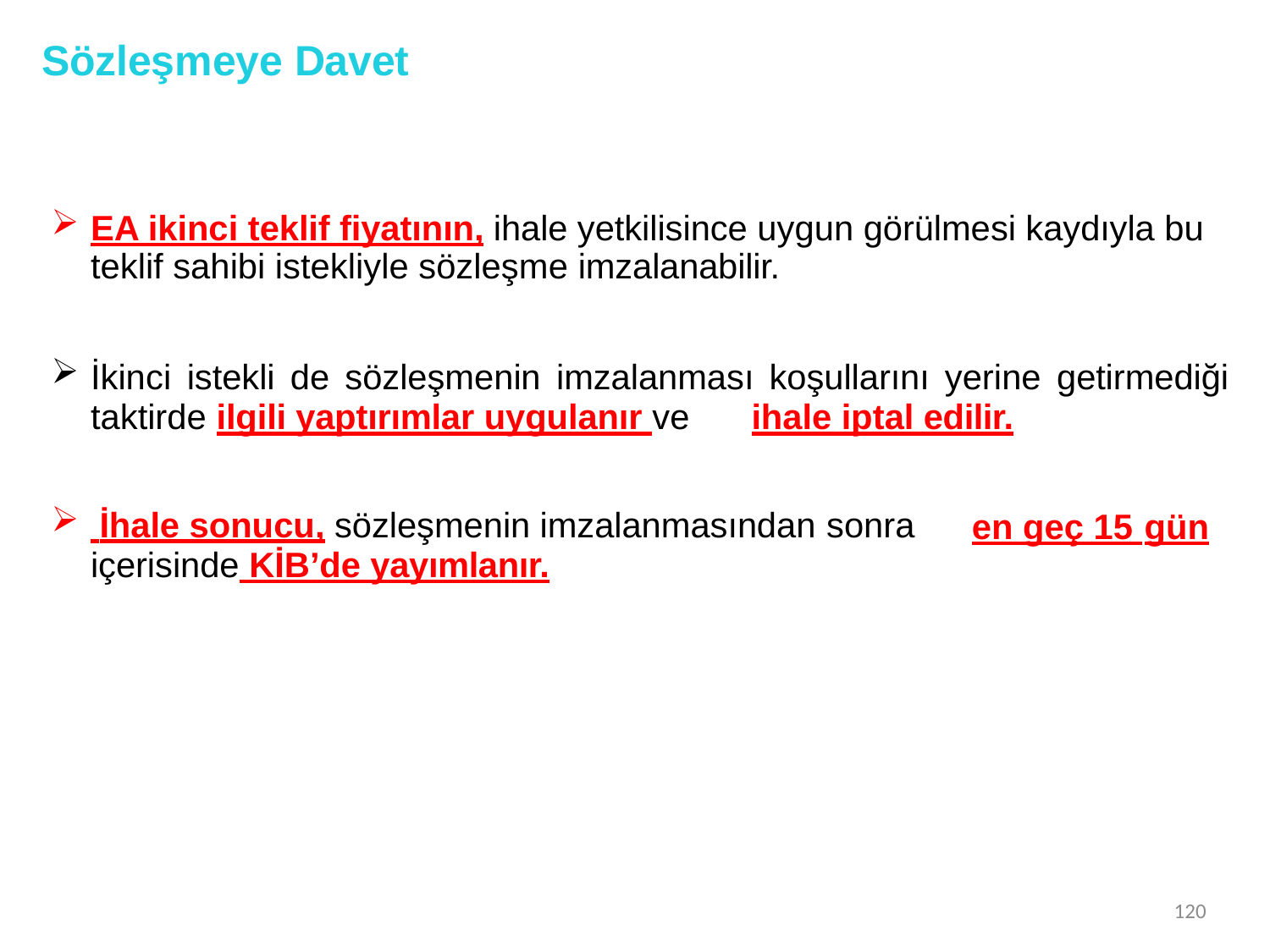

# Sözleşmeye Davet
EA ikinci teklif fiyatının, ihale yetkilisince uygun görülmesi kaydıyla bu  teklif sahibi istekliyle sözleşme imzalanabilir.

İkinci istekli de sözleşmenin imzalanması koşullarını yerine getirmediği
taktirde ilgili yaptırımlar uygulanır ve	ihale iptal edilir.
 İhale sonucu, sözleşmenin imzalanmasından sonra
içerisinde KİB’de yayımlanır.
en geç 15 gün
120